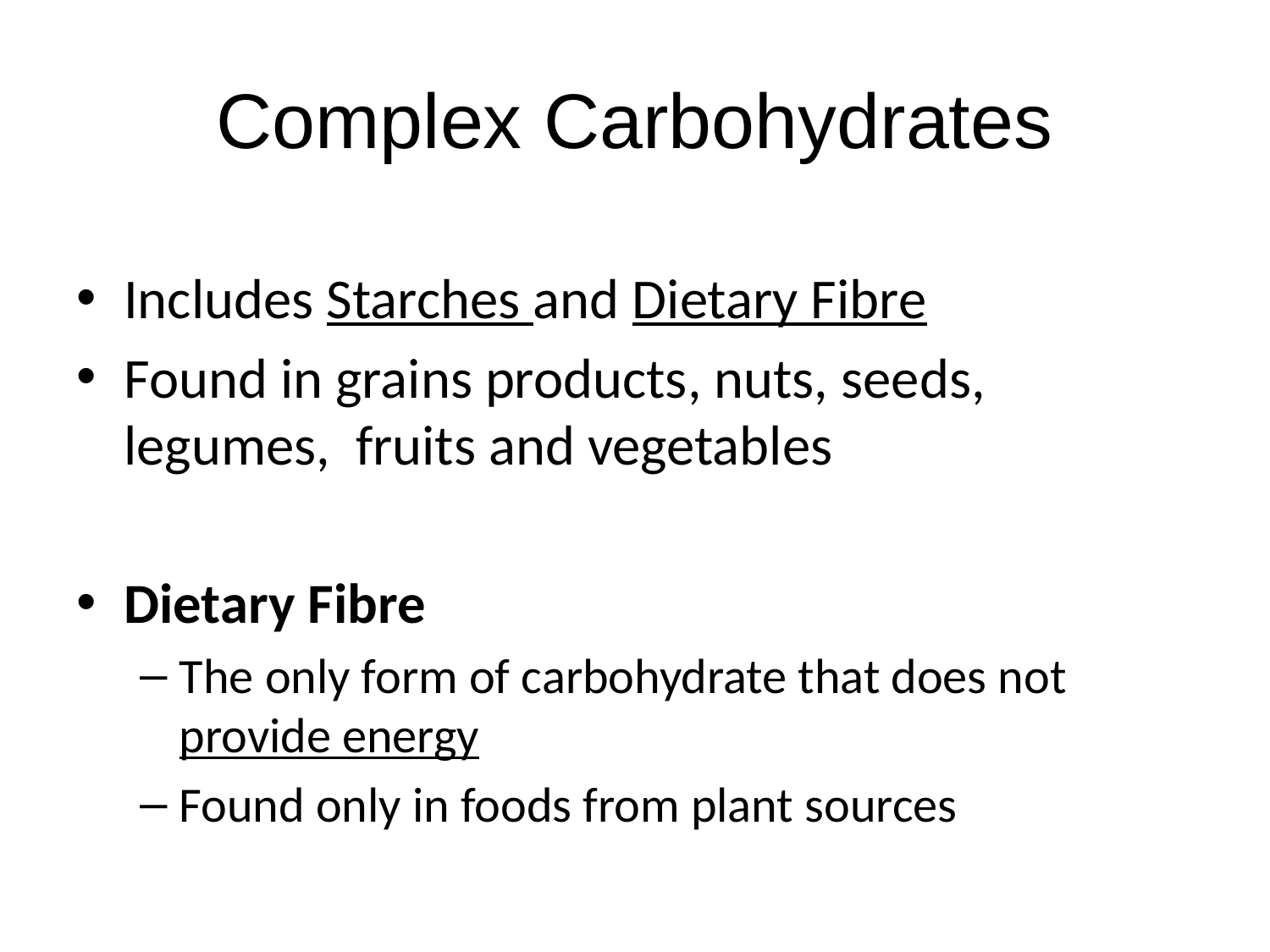

# Complex Carbohydrates
Includes Starches and Dietary Fibre
Found in grains products, nuts, seeds, legumes,  fruits and vegetables

Dietary Fibre
The only form of carbohydrate that does not provide energy
Found only in foods from plant sources